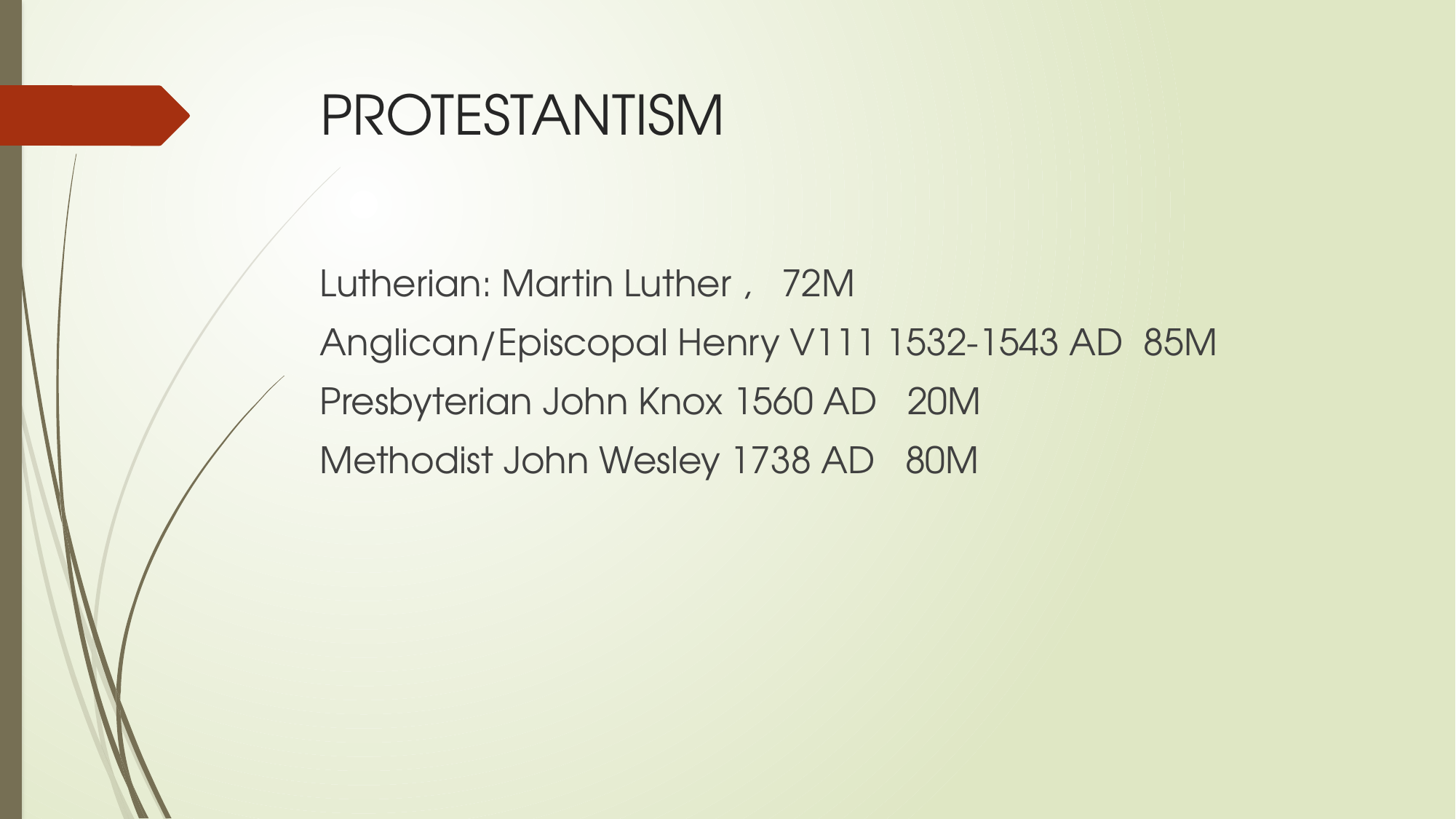

# PROTESTANTISM
Lutherian: Martin Luther ,   72M
Anglican/Episcopal Henry V111 1532-1543 AD  85M
Presbyterian John Knox 1560 AD   20M
Methodist John Wesley 1738 AD   80M